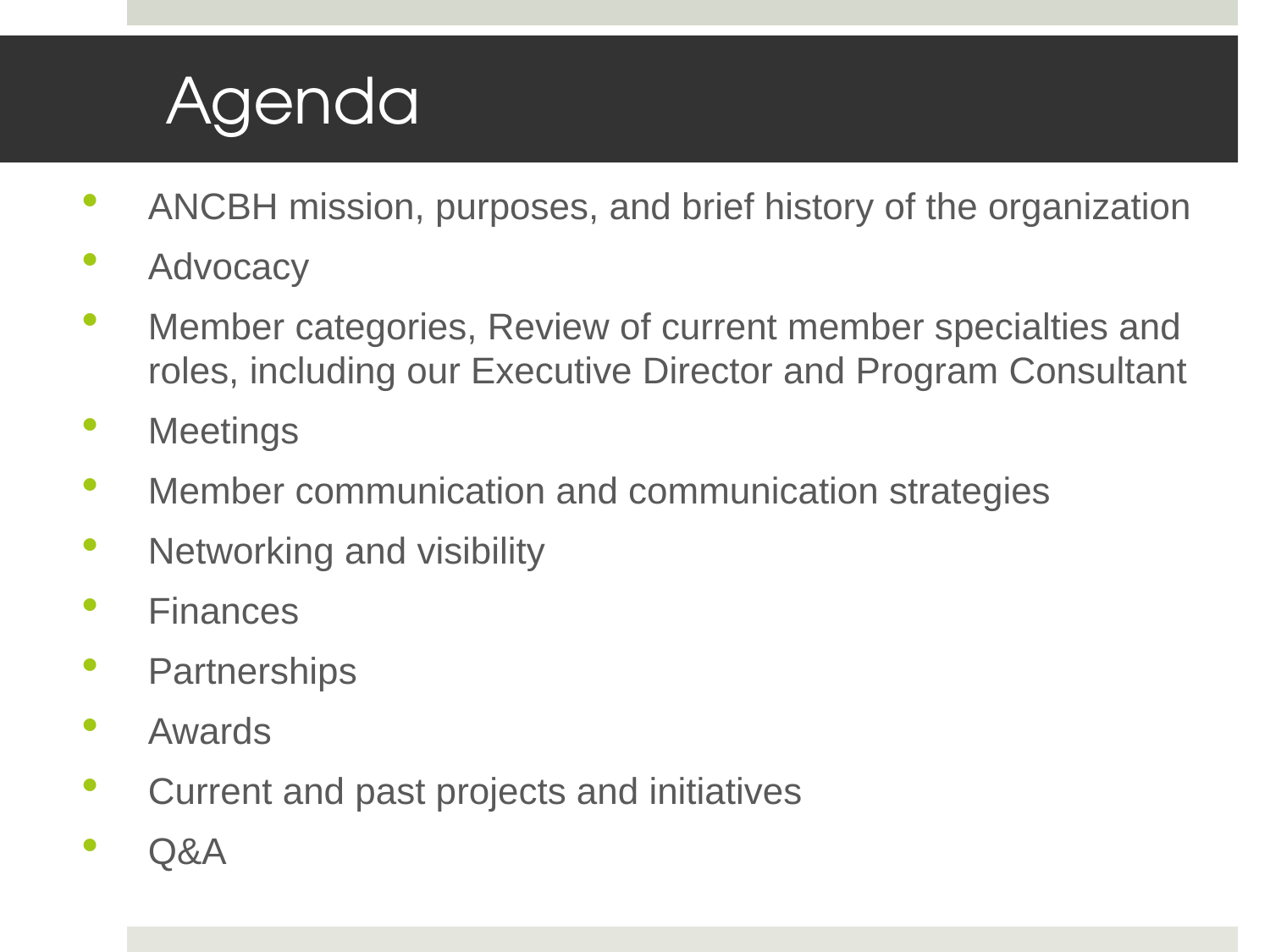

# Agenda
ANCBH mission, purposes, and brief history of the organization
Advocacy
Member categories, Review of current member specialties and roles, including our Executive Director and Program Consultant
Meetings
Member communication and communication strategies
Networking and visibility
Finances
Partnerships
Awards
Current and past projects and initiatives
Q&A